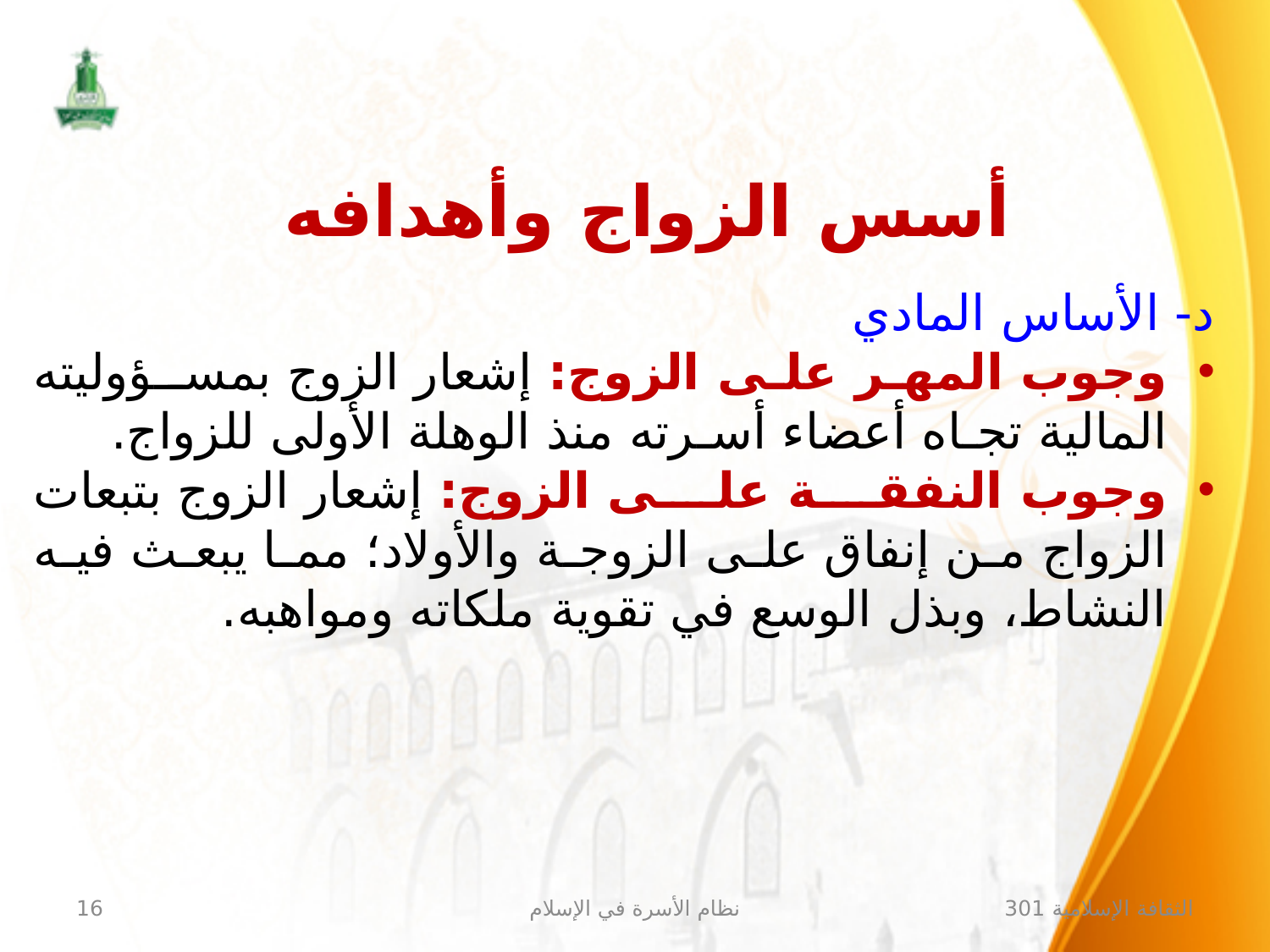

# أسس الزواج وأهدافه
د- الأساس المادي
وجوب المهر على الزوج: إشعار الزوج بمسـؤوليته المالية تجـاه أعضاء أسـرته منذ الوهلة الأولى للزواج.
وجوب النفقة على الزوج: إشعار الزوج بتبعات الزواج من إنفاق على الزوجة والأولاد؛ مما يبعث فيه النشاط، وبذل الوسع في تقوية ملكاته ومواهبه.
16
نظام الأسرة في الإسلام
الثقافة الإسلامية 301